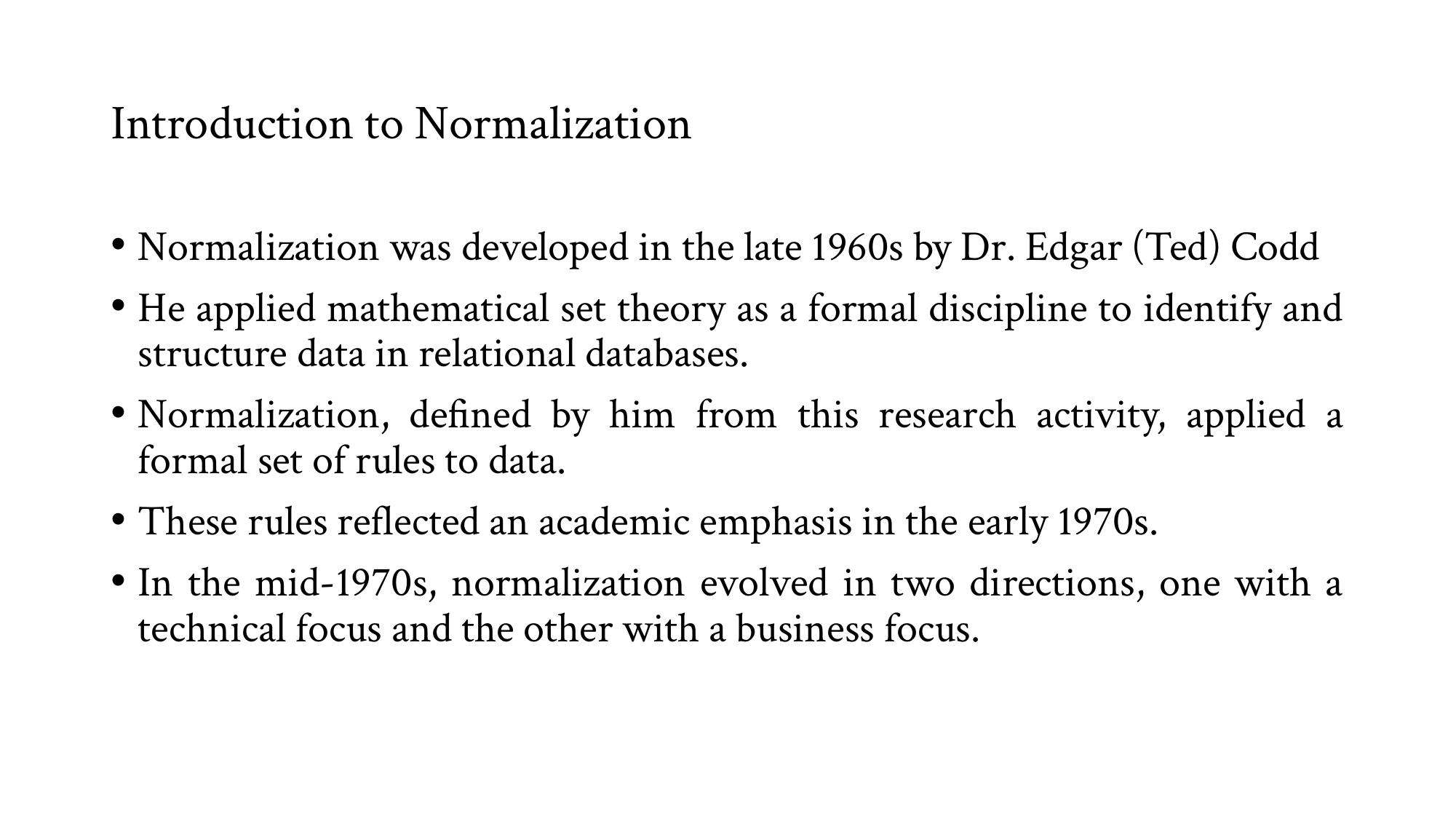

# Introduction to Normalization
Normalization was developed in the late 1960s by Dr. Edgar (Ted) Codd
He applied mathematical set theory as a formal discipline to identify and structure data in relational databases.
Normalization, defined by him from this research activity, applied a formal set of rules to data.
These rules reflected an academic emphasis in the early 1970s.
In the mid-1970s, normalization evolved in two directions, one with a technical focus and the other with a business focus.